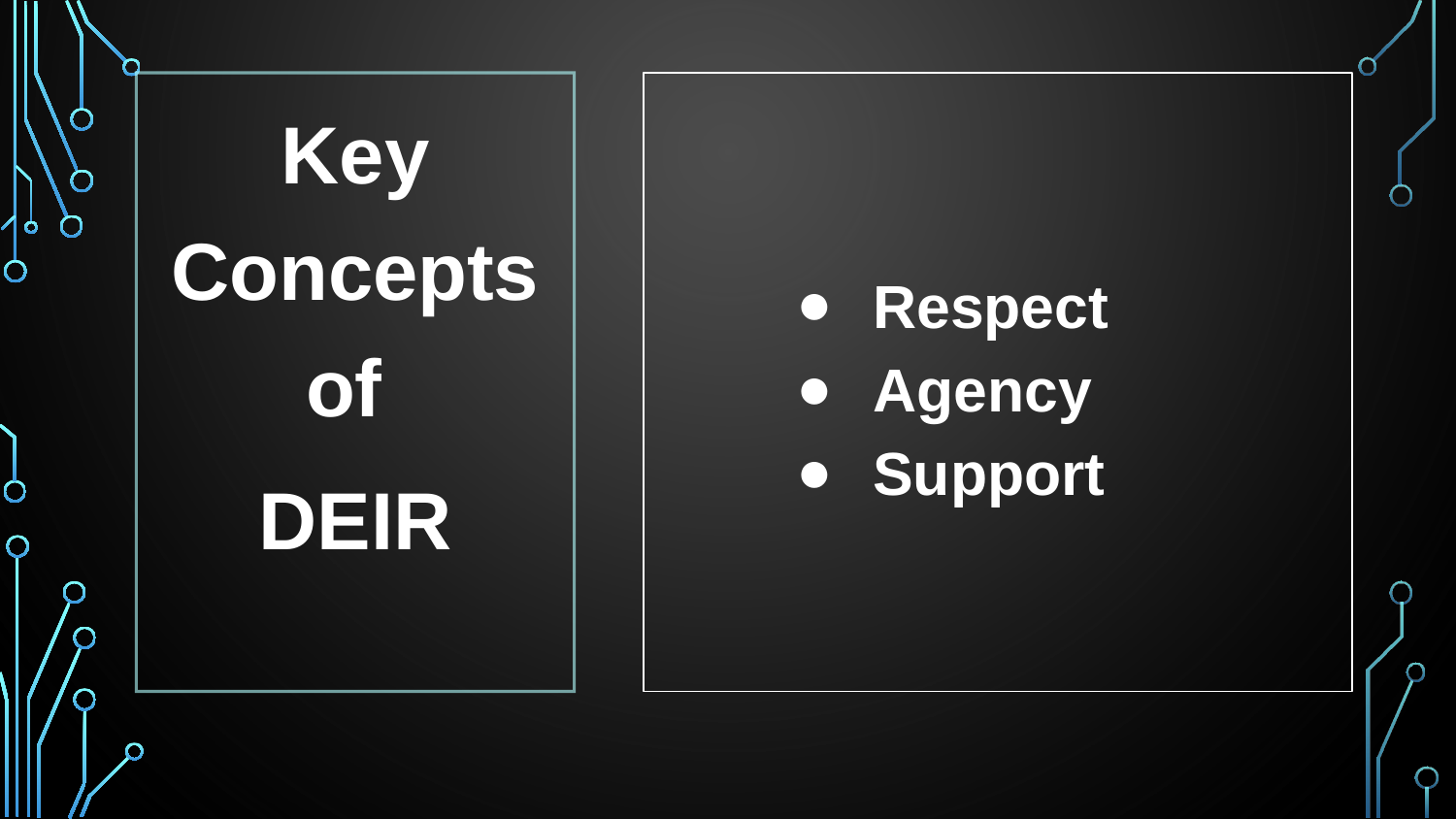

Key Concepts of
DEIR
Respect
Agency
Support